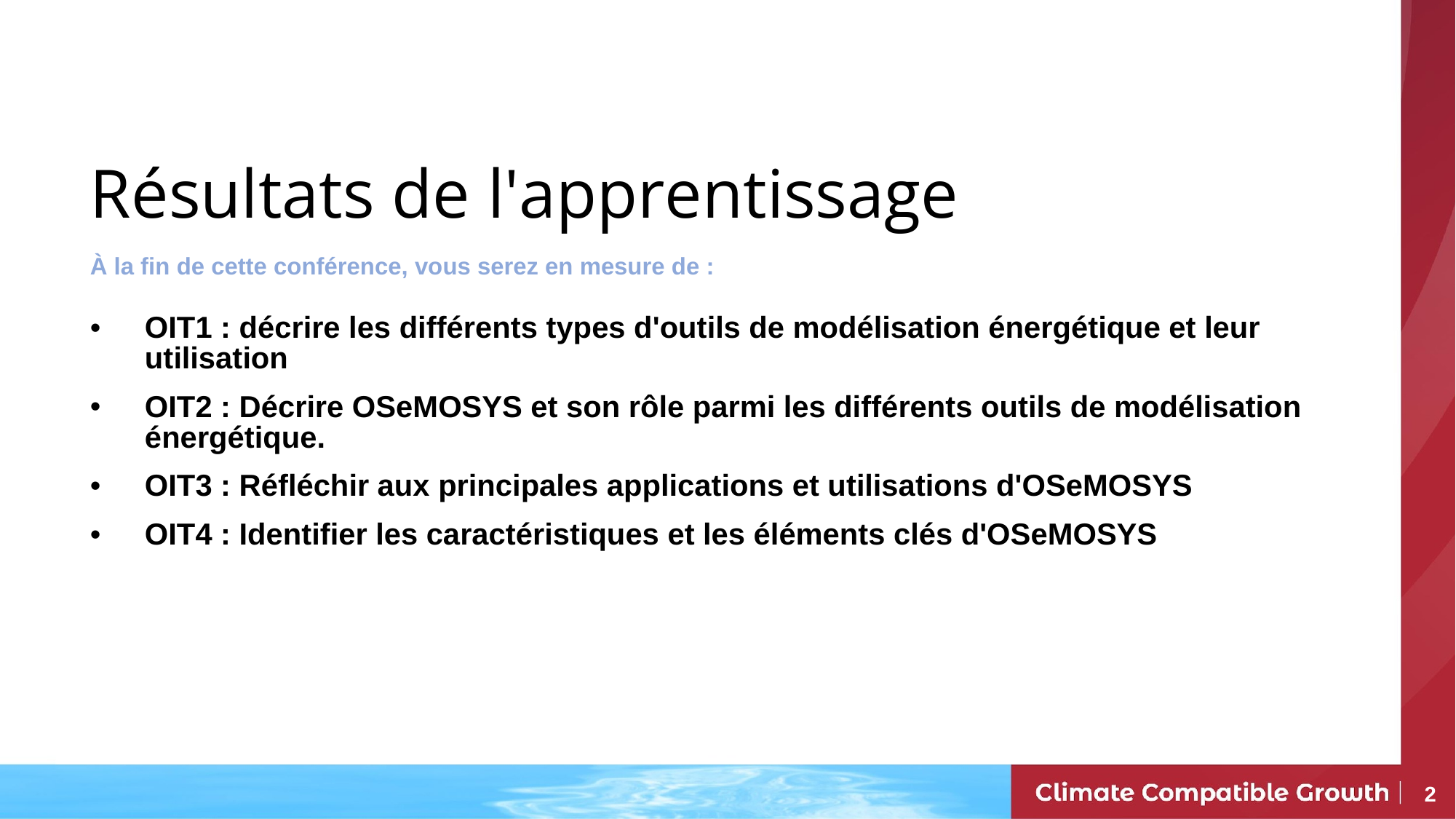

# Résultats de l'apprentissage
À la fin de cette conférence, vous serez en mesure de :
OIT1 : décrire les différents types d'outils de modélisation énergétique et leur utilisation
OIT2 : Décrire OSeMOSYS et son rôle parmi les différents outils de modélisation énergétique.
OIT3 : Réfléchir aux principales applications et utilisations d'OSeMOSYS
OIT4 : Identifier les caractéristiques et les éléments clés d'OSeMOSYS

2